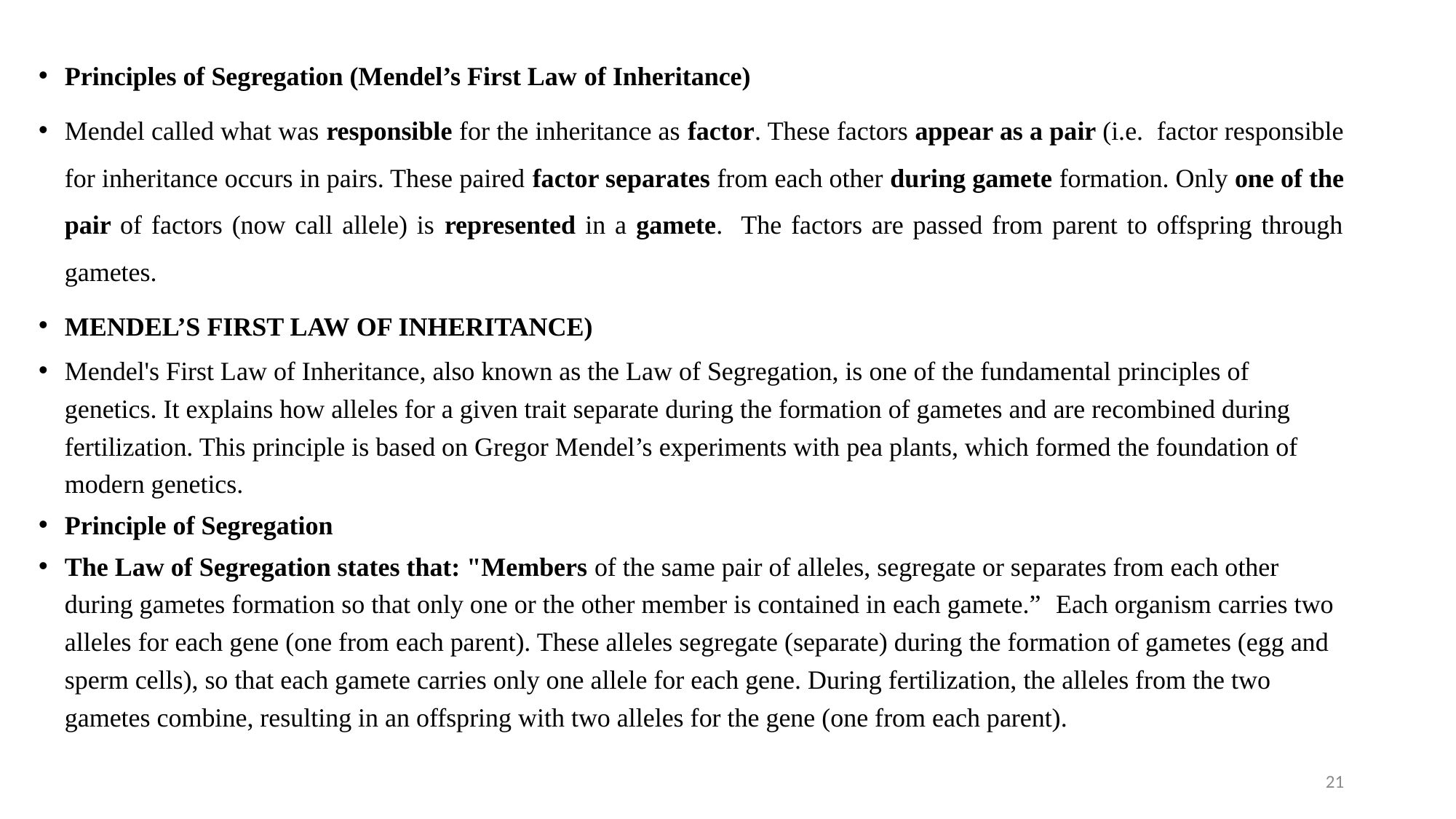

Principles of Segregation (Mendel’s First Law of Inheritance)
Mendel called what was responsible for the inheritance as factor. These factors appear as a pair (i.e.  factor responsible for inheritance occurs in pairs. These paired factor separates from each other during gamete formation. Only one of the pair of factors (now call allele) is represented in a gamete.  The factors are passed from parent to offspring through gametes.
MENDEL’S FIRST LAW OF INHERITANCE)
Mendel's First Law of Inheritance, also known as the Law of Segregation, is one of the fundamental principles of genetics. It explains how alleles for a given trait separate during the formation of gametes and are recombined during fertilization. This principle is based on Gregor Mendel’s experiments with pea plants, which formed the foundation of modern genetics.
Principle of Segregation
The Law of Segregation states that: "Members of the same pair of alleles, segregate or separates from each other during gametes formation so that only one or the other member is contained in each gamete.”  Each organism carries two alleles for each gene (one from each parent). These alleles segregate (separate) during the formation of gametes (egg and sperm cells), so that each gamete carries only one allele for each gene. During fertilization, the alleles from the two gametes combine, resulting in an offspring with two alleles for the gene (one from each parent).

21